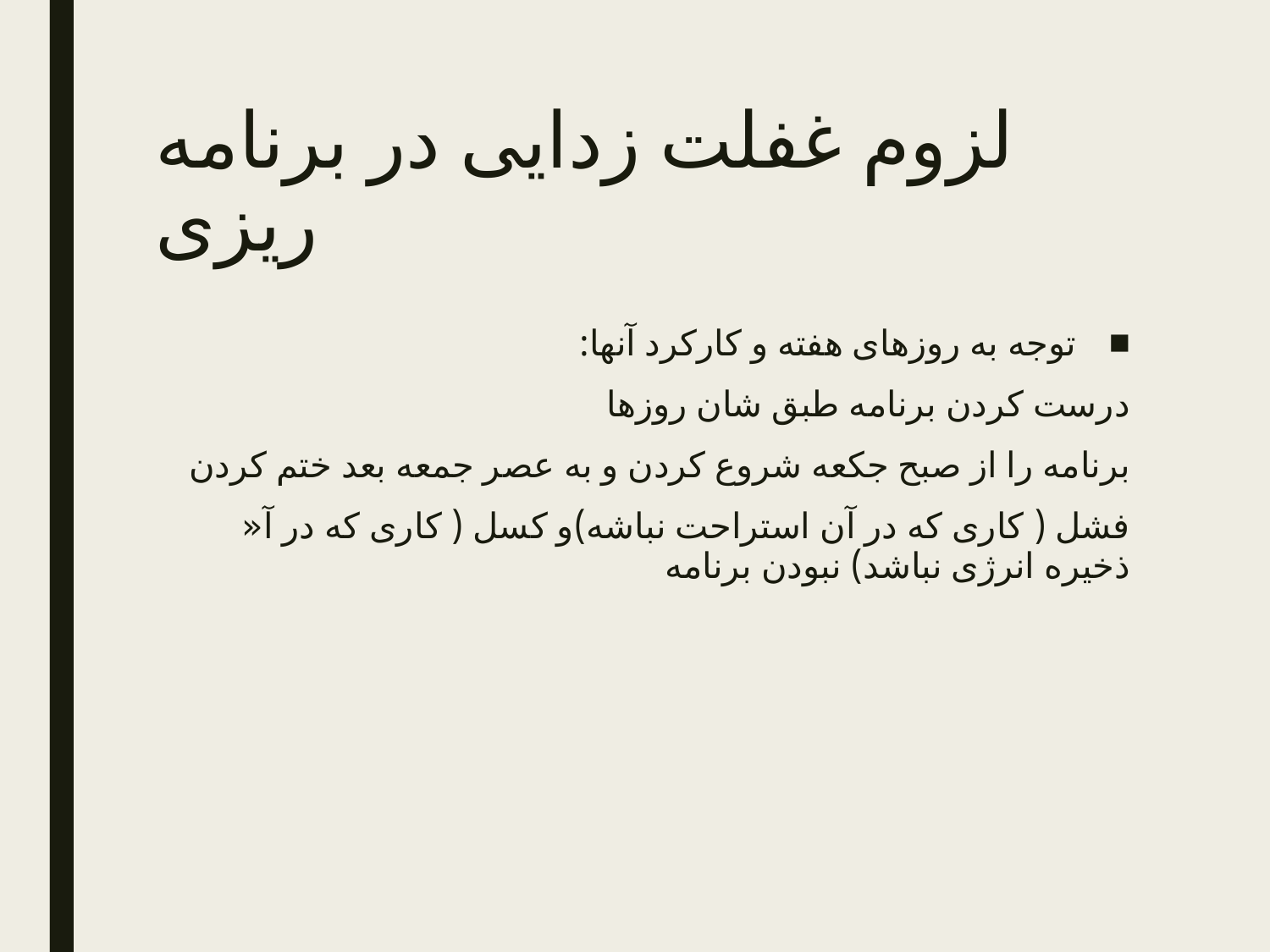

# لزوم غفلت زدایی در برنامه ریزی
توجه به روزهای هفته و کارکرد آنها:
درست کردن برنامه طبق شان روزها
برنامه را از صبح جکعه شروع کردن و به عصر جمعه بعد ختم کردن
فشل ( کاری که در آن استراحت نباشه)و کسل ( کاری که در آ« ذخیره انرژی نباشد) نبودن برنامه